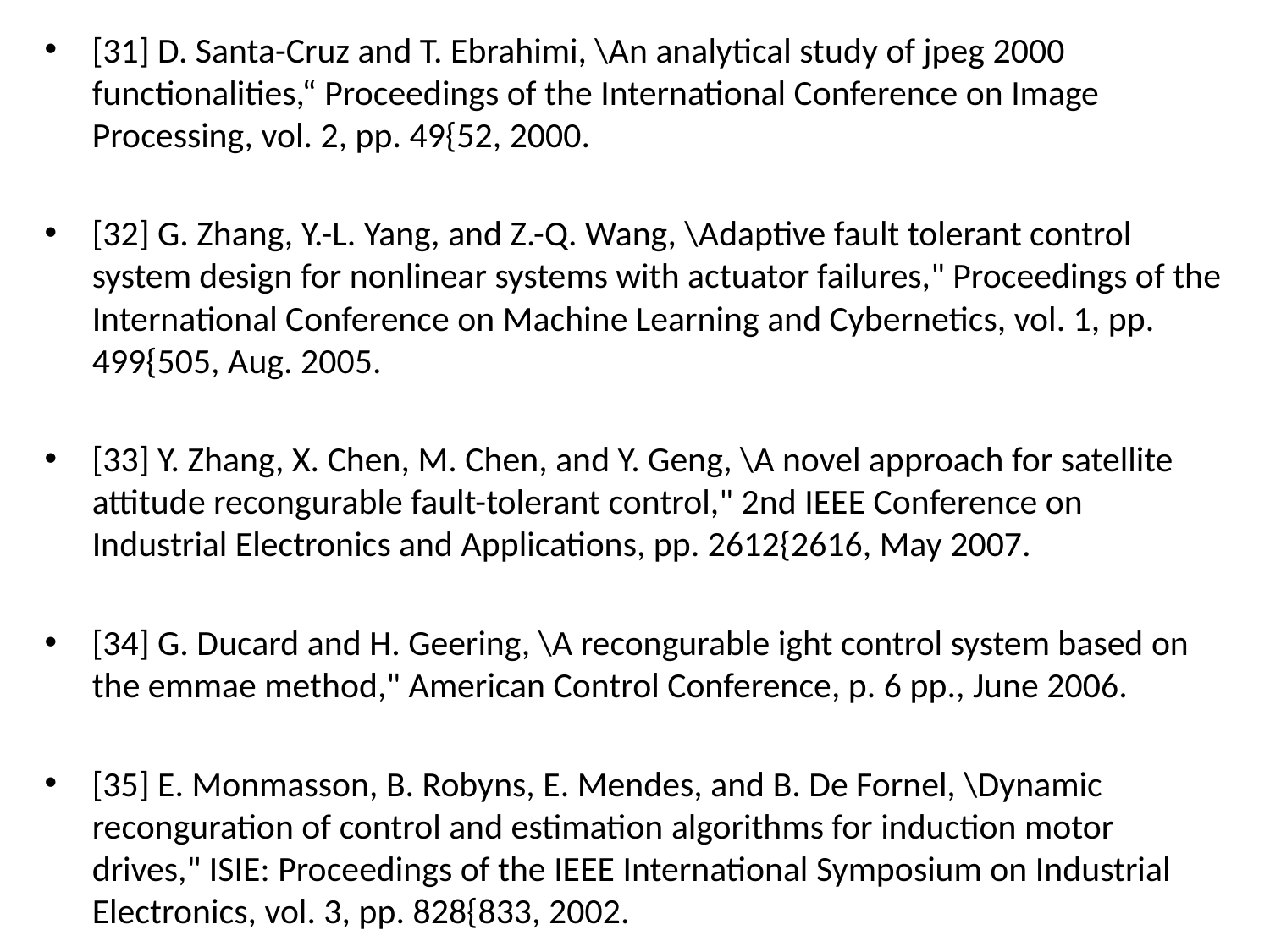

[31] D. Santa-Cruz and T. Ebrahimi, \An analytical study of jpeg 2000 functionalities,“ Proceedings of the International Conference on Image Processing, vol. 2, pp. 49{52, 2000.

[32] G. Zhang, Y.-L. Yang, and Z.-Q. Wang, \Adaptive fault tolerant control system design for nonlinear systems with actuator failures," Proceedings of the International Conference on Machine Learning and Cybernetics, vol. 1, pp. 499{505, Aug. 2005.

[33] Y. Zhang, X. Chen, M. Chen, and Y. Geng, \A novel approach for satellite attitude recongurable fault-tolerant control," 2nd IEEE Conference on Industrial Electronics and Applications, pp. 2612{2616, May 2007.

[34] G. Ducard and H. Geering, \A recongurable ight control system based on the emmae method," American Control Conference, p. 6 pp., June 2006.

[35] E. Monmasson, B. Robyns, E. Mendes, and B. De Fornel, \Dynamic reconguration of control and estimation algorithms for induction motor drives," ISIE: Proceedings of the IEEE International Symposium on Industrial Electronics, vol. 3, pp. 828{833, 2002.